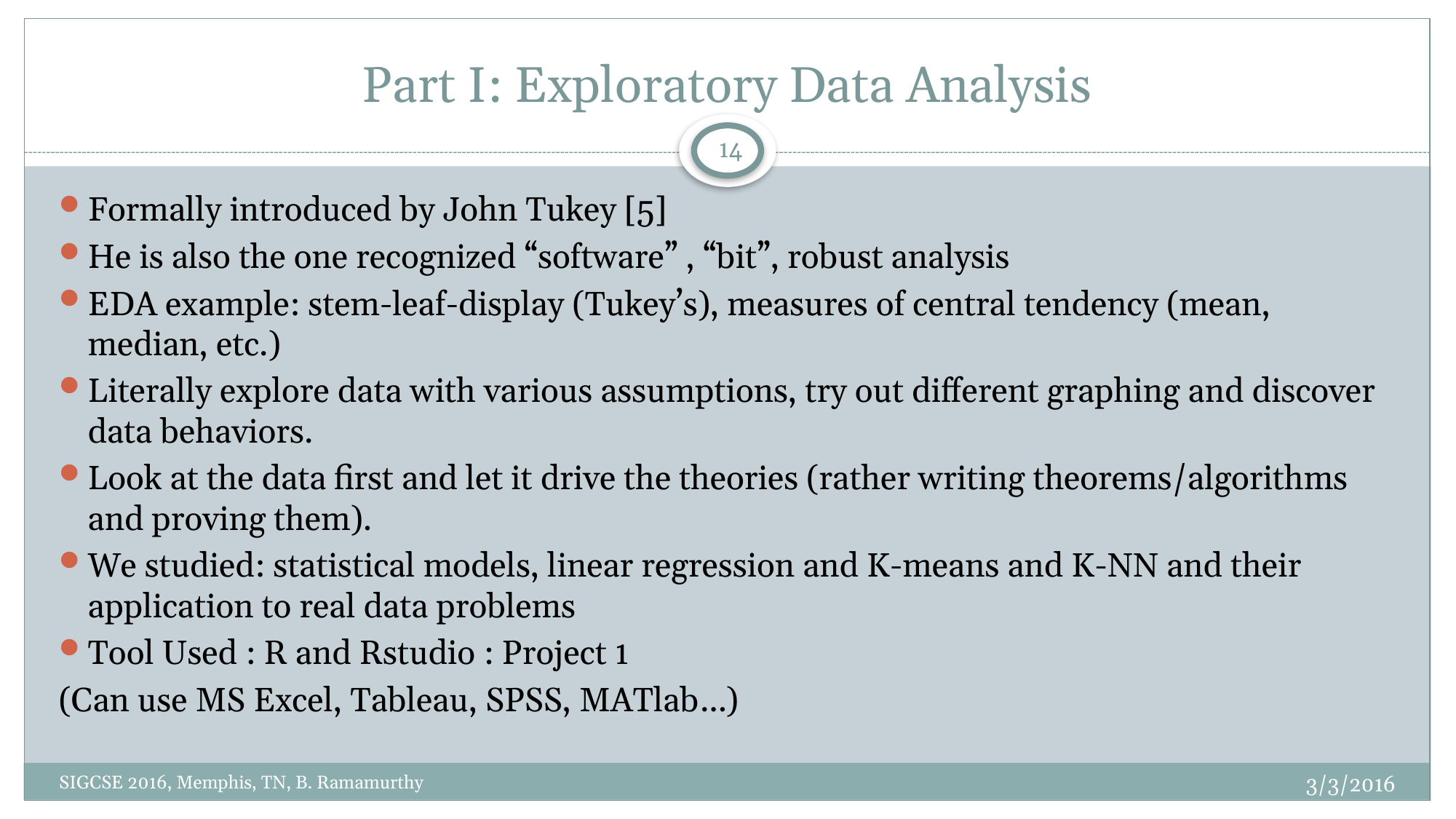

# Part I: Exploratory Data Analysis
14
Formally introduced by John Tukey [5]
He is also the one recognized “software” , “bit”, robust analysis
EDA example: stem-leaf-display (Tukey’s), measures of central tendency (mean, median, etc.)
Literally explore data with various assumptions, try out different graphing and discover data behaviors.
Look at the data first and let it drive the theories (rather writing theorems/algorithms and proving them).
We studied: statistical models, linear regression and K-means and K-NN and their application to real data problems
Tool Used : R and Rstudio : Project 1
(Can use MS Excel, Tableau, SPSS, MATlab…)

3/3/2016
SIGCSE 2016, Memphis, TN, B. Ramamurthy